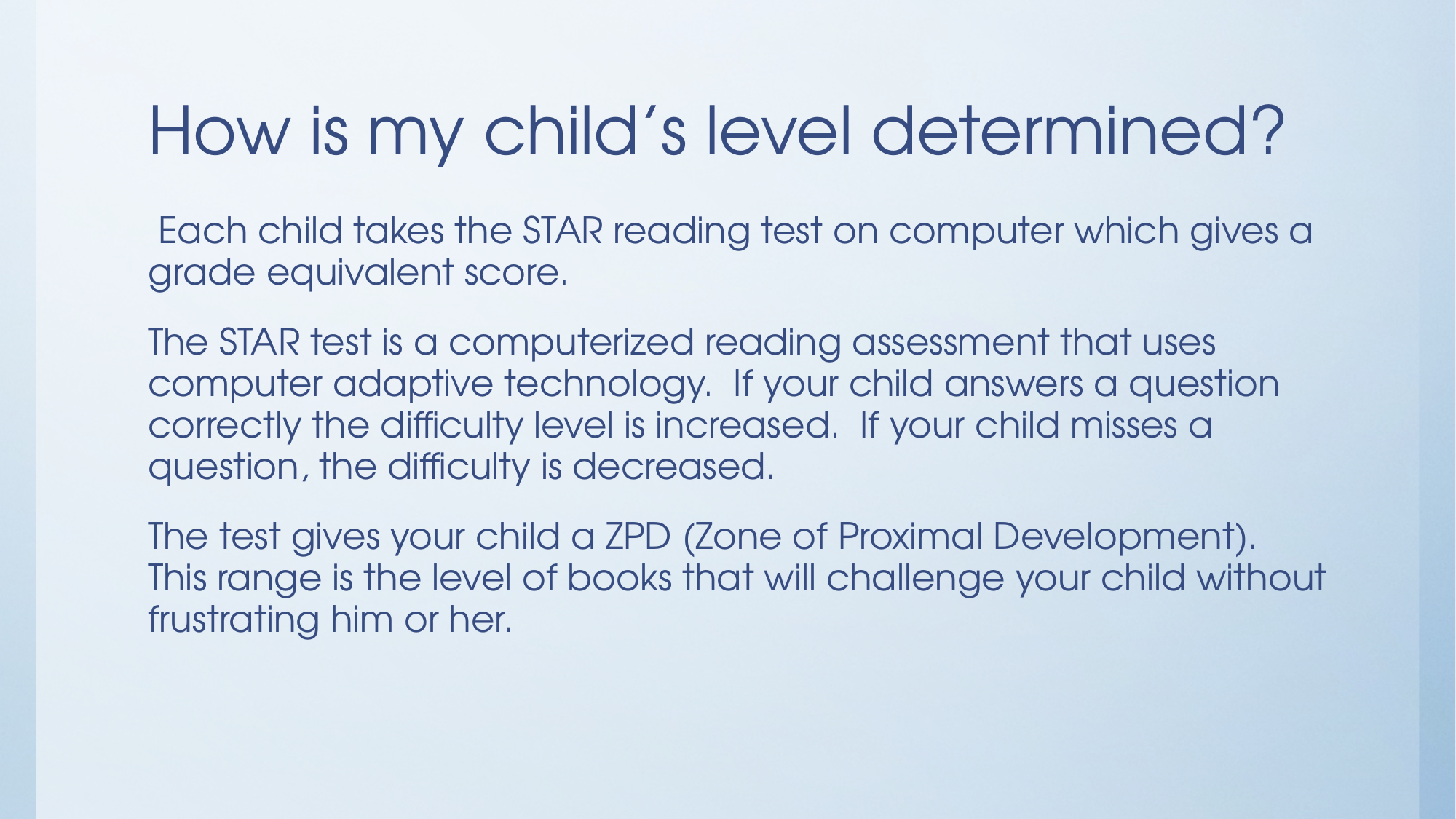

# How is my child’s level determined?
 Each child takes the STAR reading test on computer which gives a grade equivalent score.
The STAR test is a computerized reading assessment that uses computer adaptive technology.  If your child answers a question correctly the difficulty level is increased.  If your child misses a question, the difficulty is decreased.
The test gives your child a ZPD (Zone of Proximal Development).  This range is the level of books that will challenge your child without frustrating him or her.